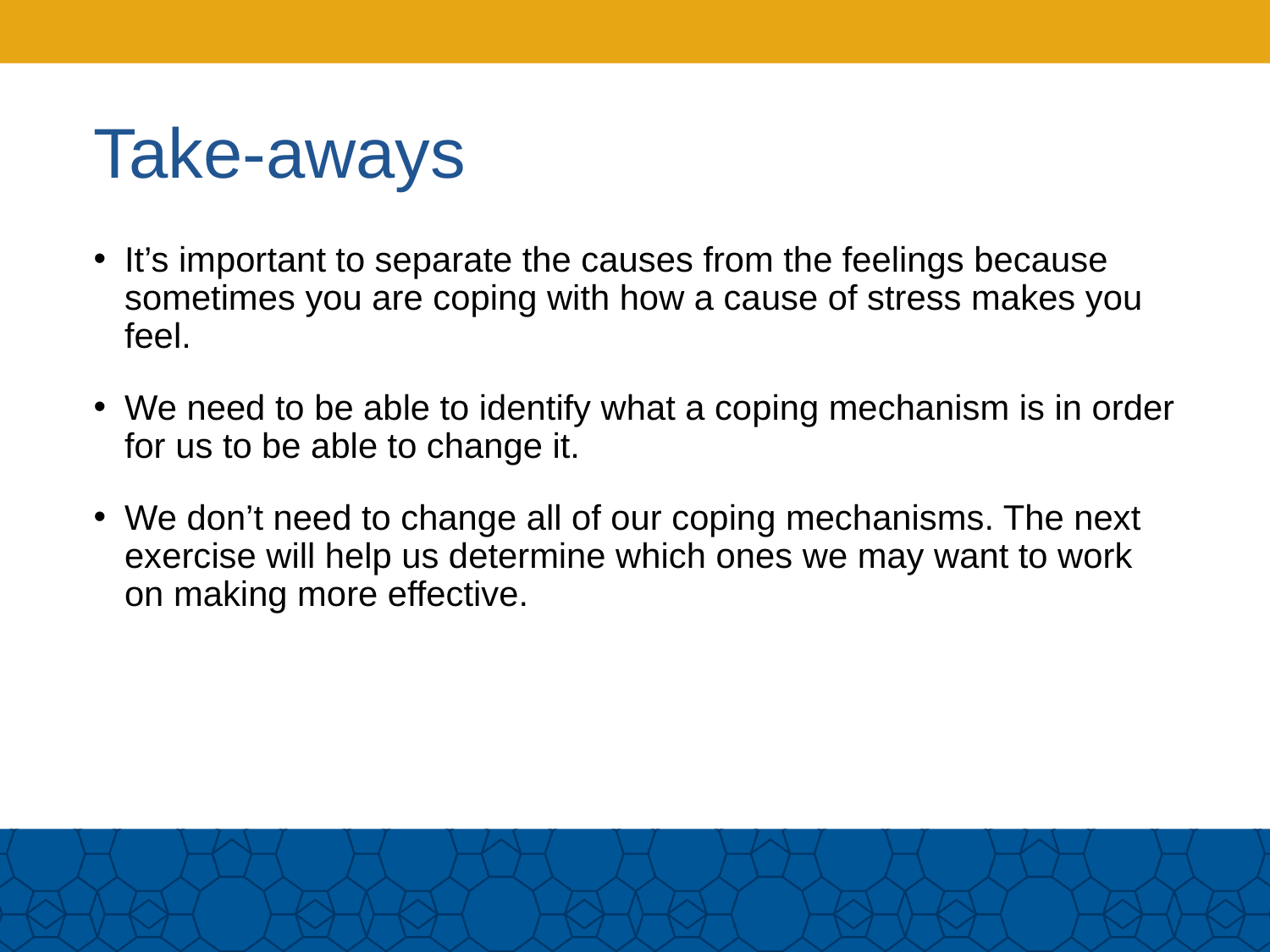

# Take-aways
It’s important to separate the causes from the feelings because sometimes you are coping with how a cause of stress makes you feel.
We need to be able to identify what a coping mechanism is in order for us to be able to change it.
We don’t need to change all of our coping mechanisms. The next exercise will help us determine which ones we may want to work on making more effective.